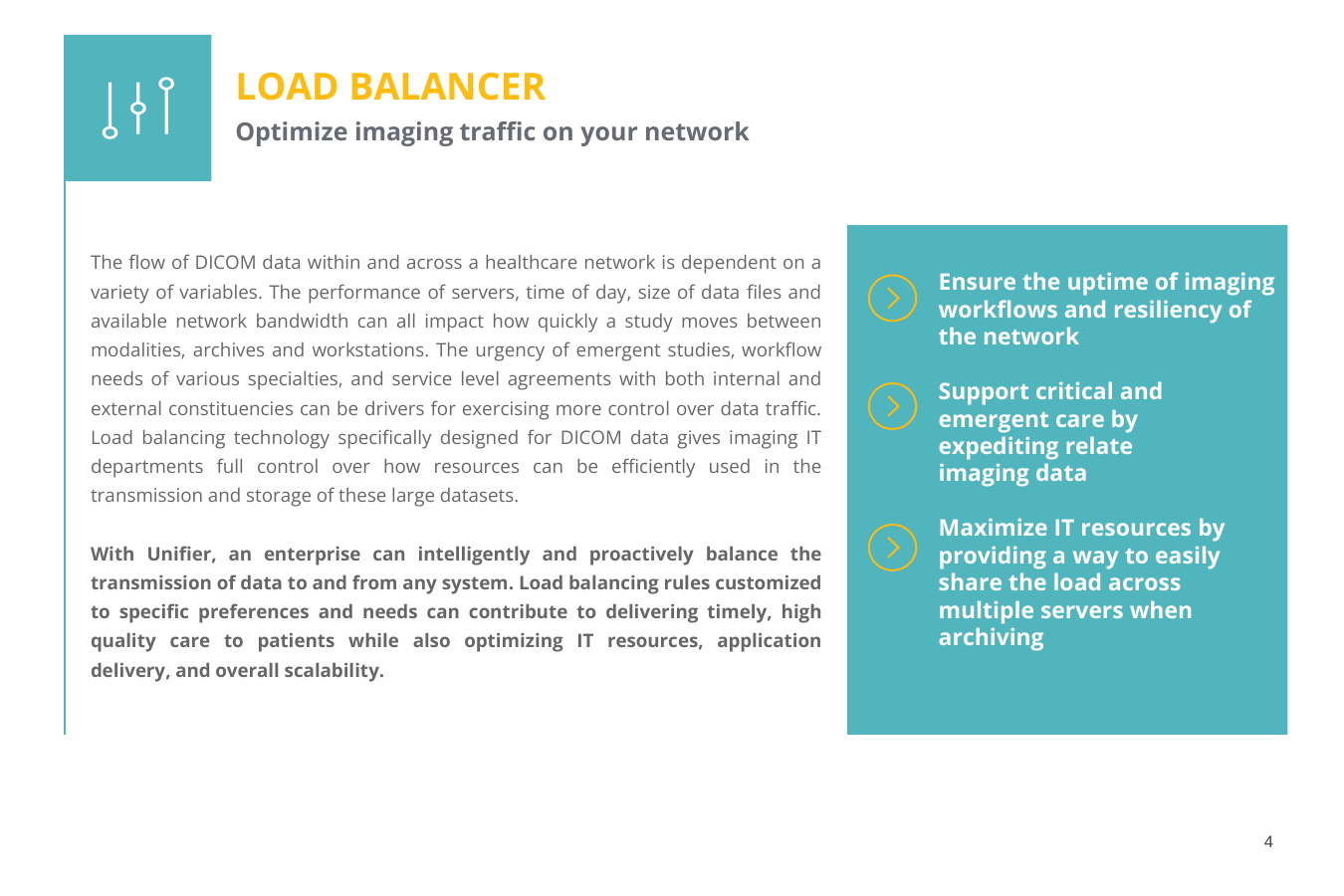

LOAD BALANCER

Optimize imaging traffic on your network

The flow of DICOM data within and across a healthcare network is dependent on a variety of variables. The performance of servers, time of day, size of data files and available network bandwidth can all impact how quickly a study moves between modalities, archives and workstations. The urgency of emergent studies, workflow needs of various specialties, and service level agreements with both internal and external constituencies can be drivers for exercising more control over data traffic. Load balancing technology specifically designed for DICOM data gives imaging IT departments full control over how resources can be efficiently used in the transmission and storage of these large datasets.

With Unifier, an enterprise can intelligently and proactively balance the transmission of data to and from any system. Load balancing rules customized to specific preferences and needs can contribute to delivering timely, high quality care to patients while also optimizing IT resources, application delivery, and overall scalability.

Ensure the uptime of imaging workflows and resiliency of the network

Support critical and emergent care by
expediting relate
imaging data

Maximize IT resources by providing a way to easily share the load across multiple servers when archiving

4